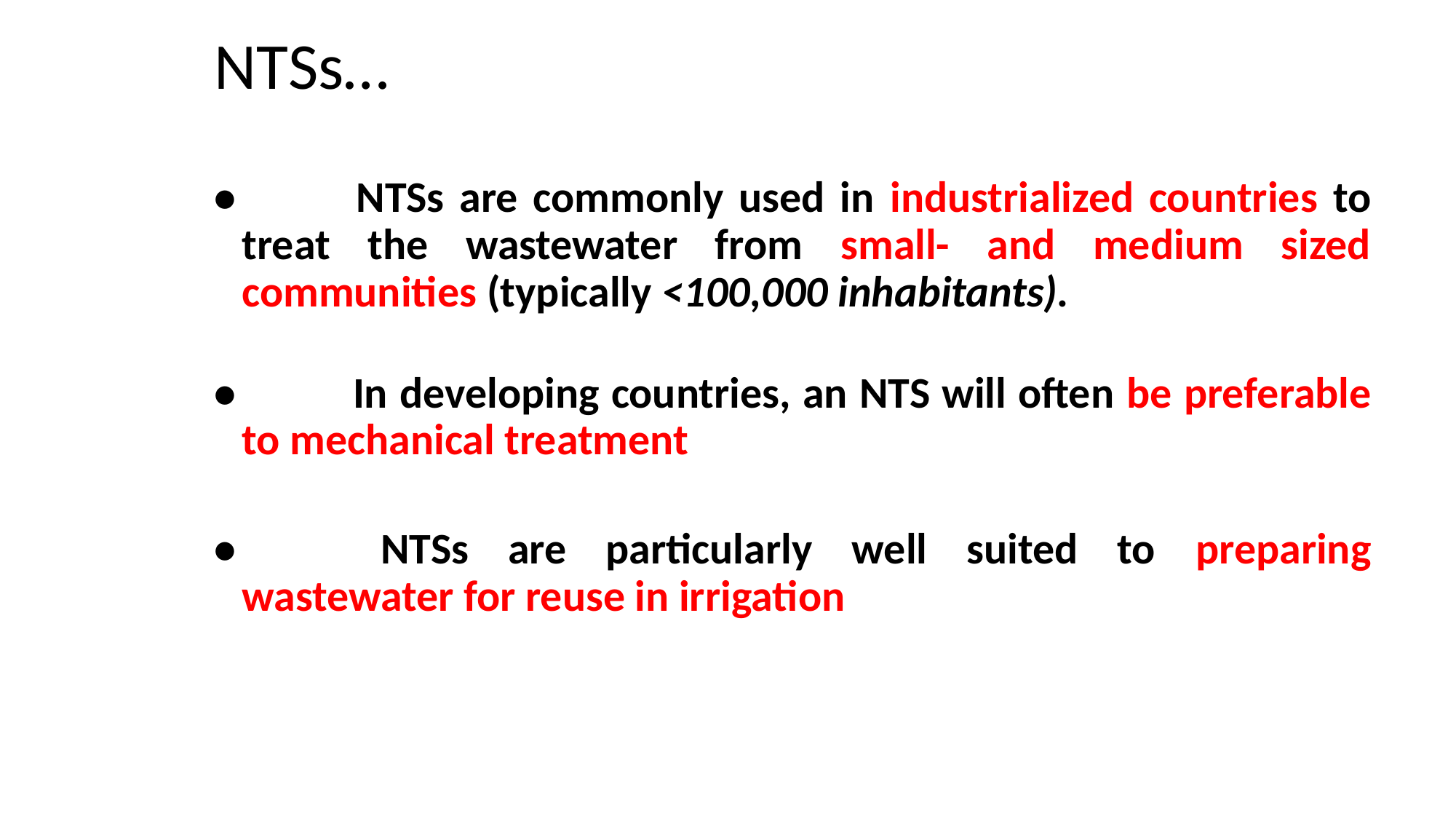

# NTSs…
• 	NTSs are commonly used in industrialized countries to treat the wastewater from small- and medium sized communities (typically <100,000 inhabitants).

• 	In developing countries, an NTS will often be preferable to mechanical treatment

• 	NTSs are particularly well suited to preparing wastewater for reuse in irrigation